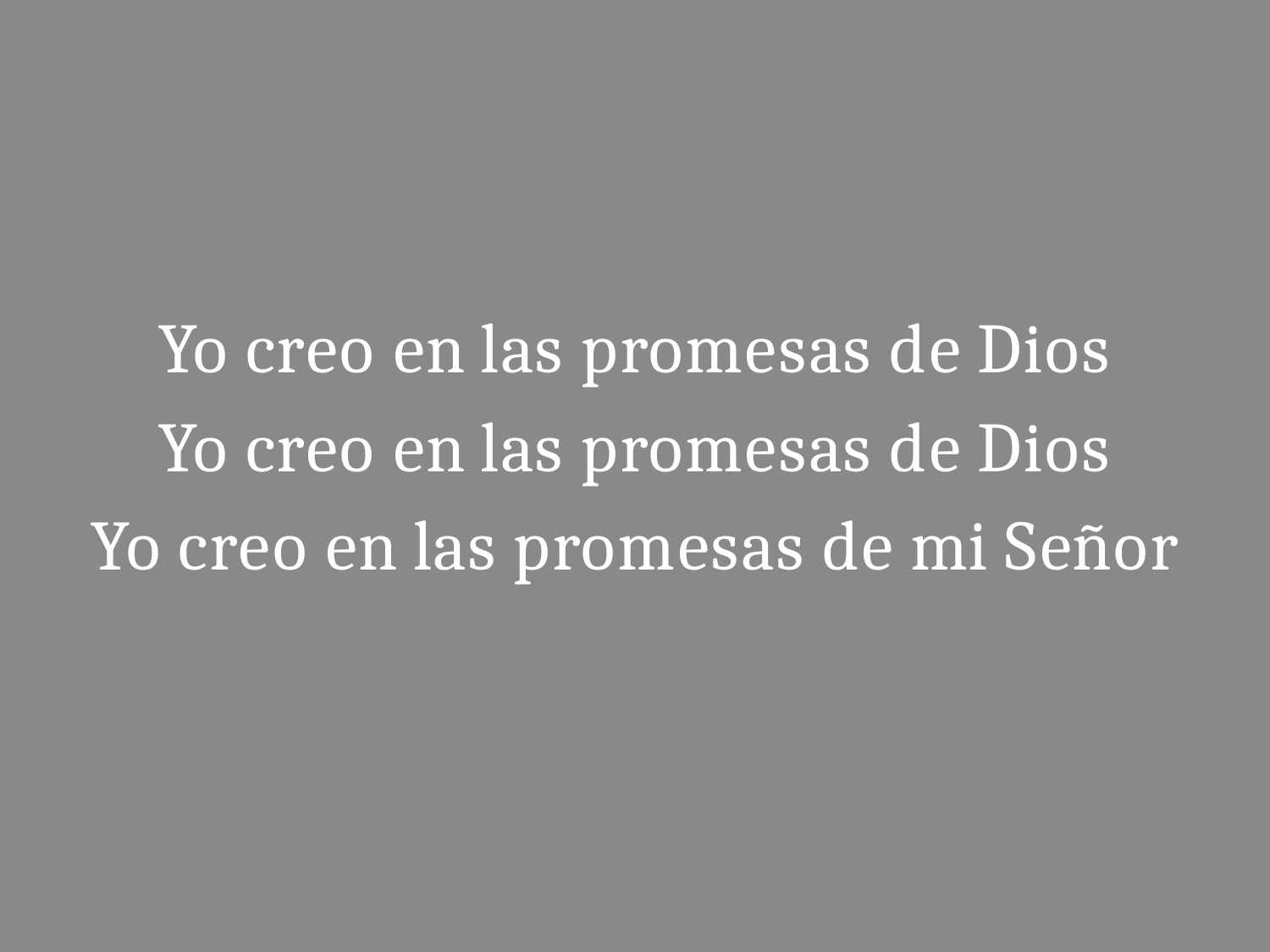

#
Yo creo en las promesas de Dios
Yo creo en las promesas de Dios
Yo creo en las promesas de mi Señor